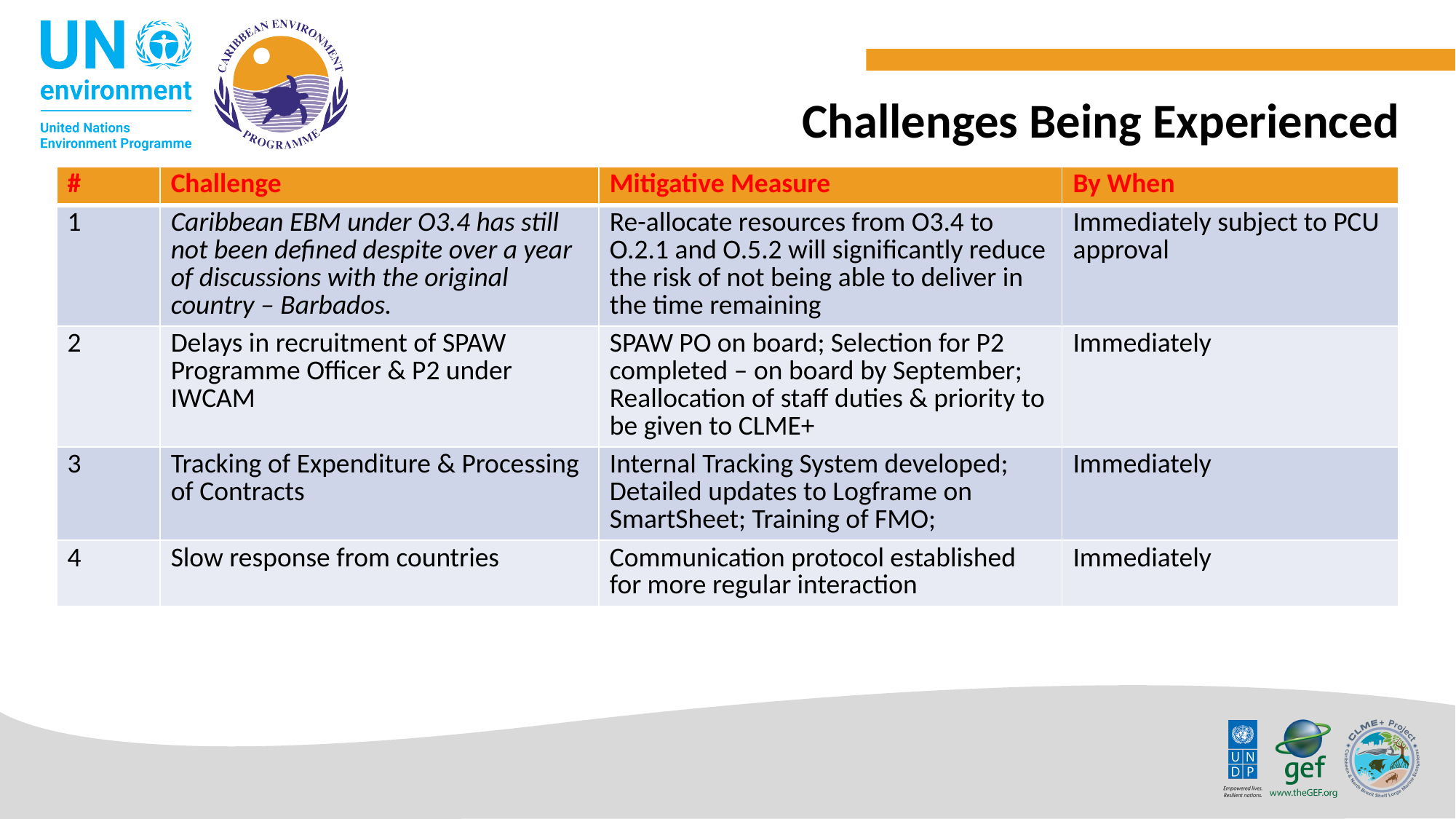

Challenges Being Experienced
| # | Challenge | Mitigative Measure | By When |
| --- | --- | --- | --- |
| 1 | Caribbean EBM under O3.4 has still not been defined despite over a year of discussions with the original country – Barbados. | Re-allocate resources from O3.4 to O.2.1 and O.5.2 will significantly reduce the risk of not being able to deliver in the time remaining | Immediately subject to PCU approval |
| 2 | Delays in recruitment of SPAW Programme Officer & P2 under IWCAM | SPAW PO on board; Selection for P2 completed – on board by September; Reallocation of staff duties & priority to be given to CLME+ | Immediately |
| 3 | Tracking of Expenditure & Processing of Contracts | Internal Tracking System developed; Detailed updates to Logframe on SmartSheet; Training of FMO; | Immediately |
| 4 | Slow response from countries | Communication protocol established for more regular interaction | Immediately |